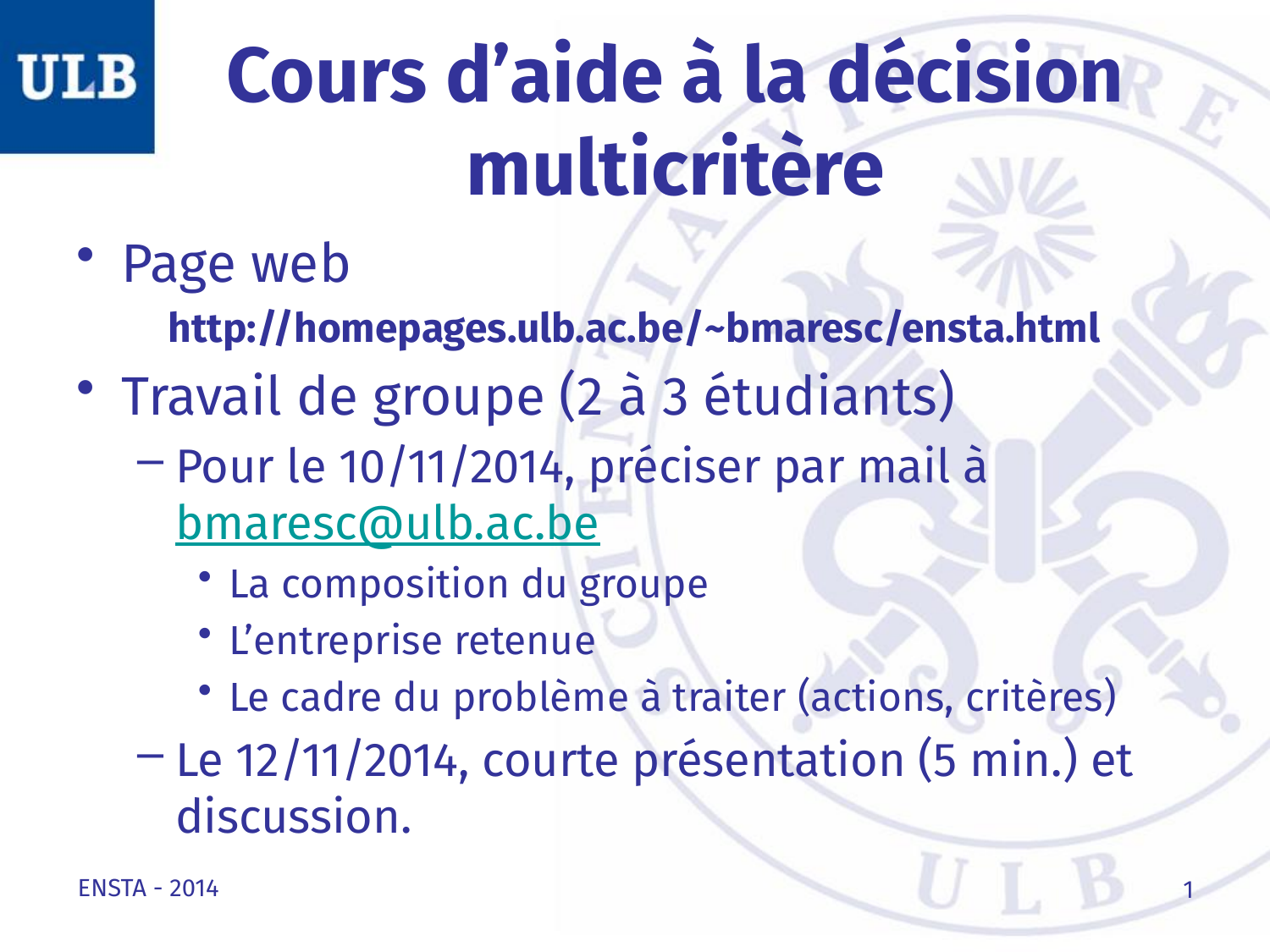

# Cours d’aide à la décision multicritère
Page web
http://homepages.ulb.ac.be/~bmaresc/ensta.html
Travail de groupe (2 à 3 étudiants)
Pour le 10/11/2014, préciser par mail à bmaresc@ulb.ac.be
La composition du groupe
L’entreprise retenue
Le cadre du problème à traiter (actions, critères)
Le 12/11/2014, courte présentation (5 min.) et discussion.

ENSTA - 2014
1